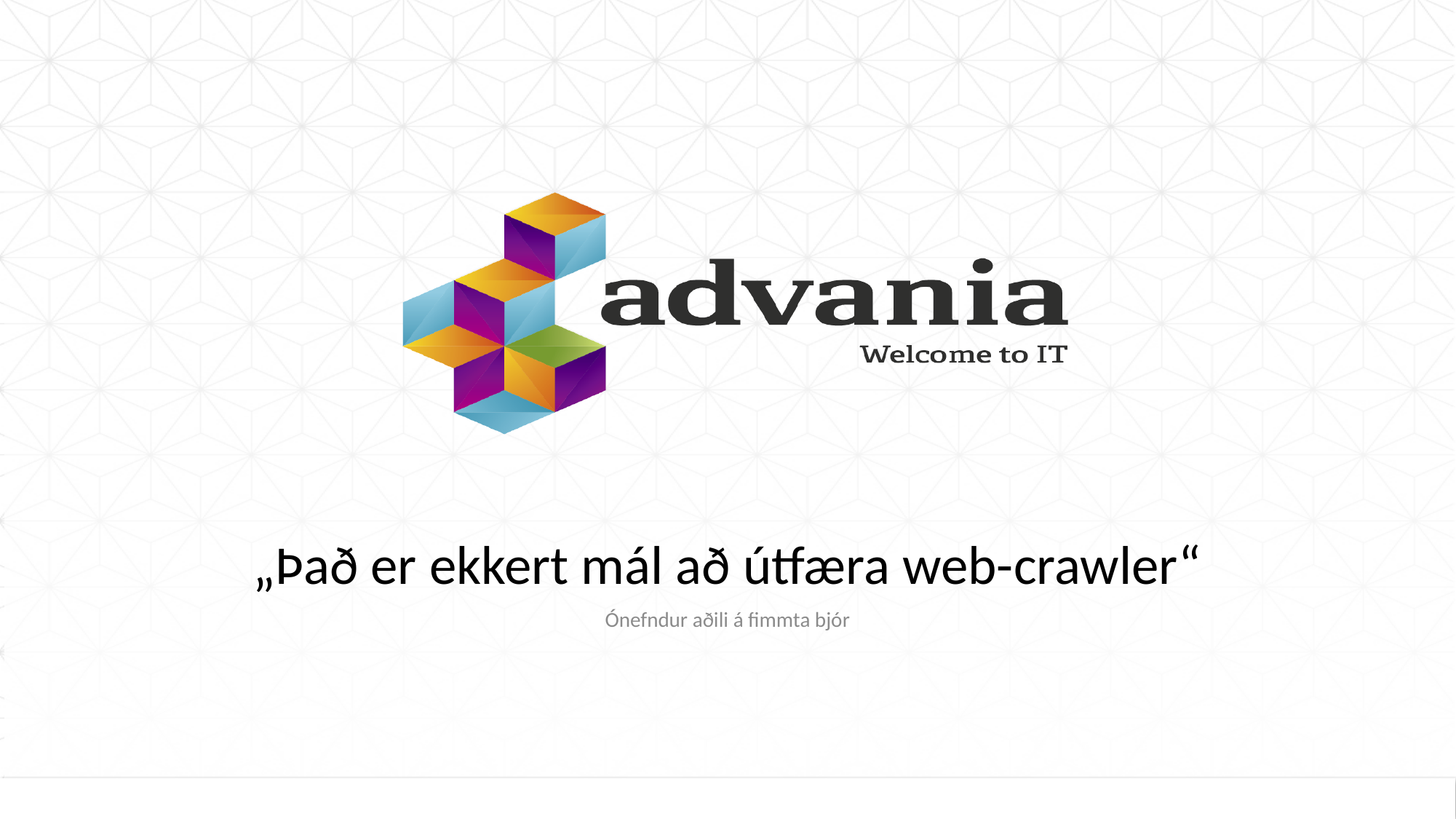

# „Það er ekkert mál að útfæra web-crawler“
Ónefndur aðili á fimmta bjór